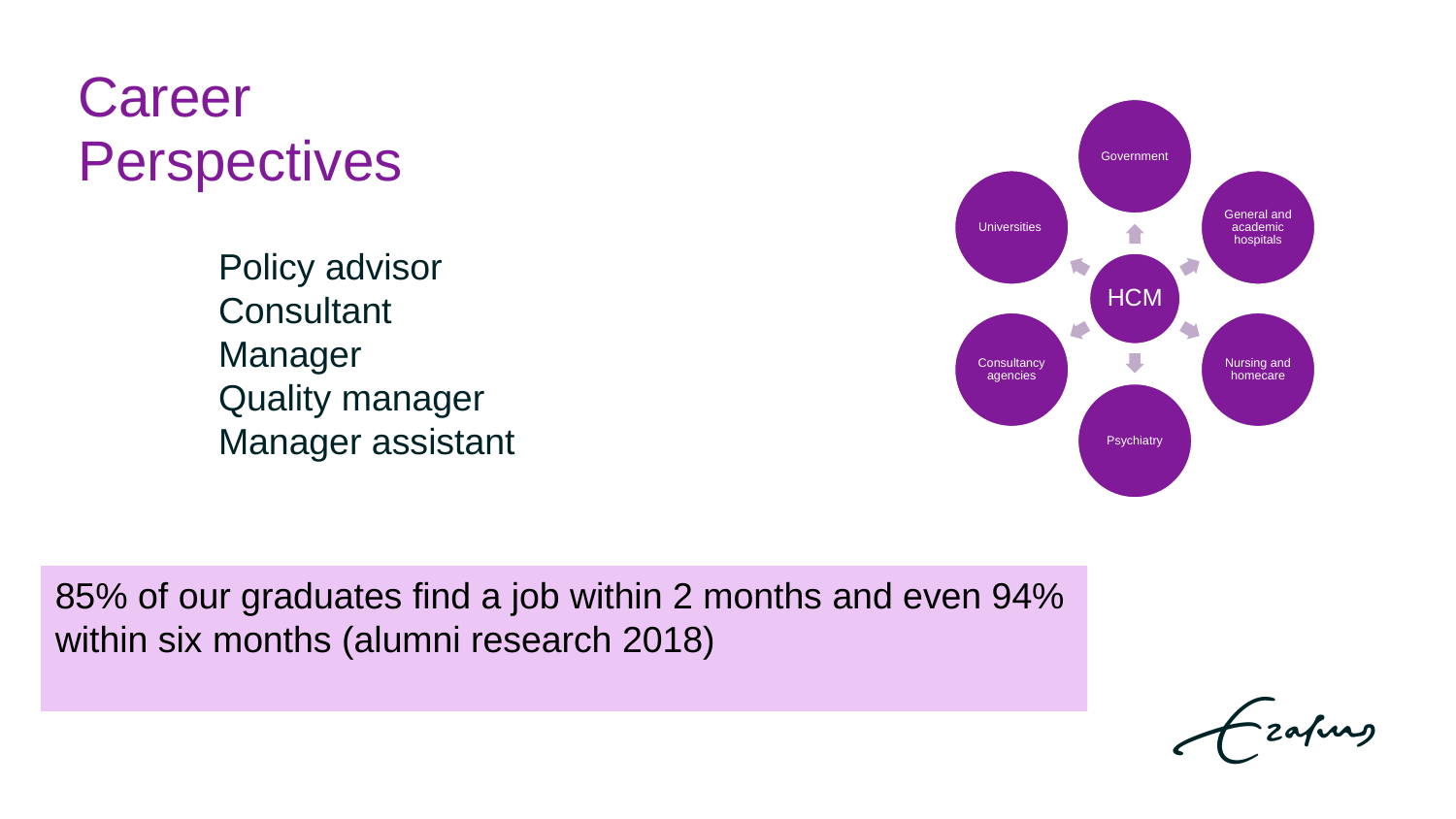

# Career Perspectives
HCM

Government

General and academic hospitals

Nursing and homecare

Psychiatry

Consultancy agencies

Universities
Policy advisor
Consultant
Manager
Quality manager
Manager assistant

85% of our graduates find a job within 2 months and even 94% within six months (alumni research 2018)